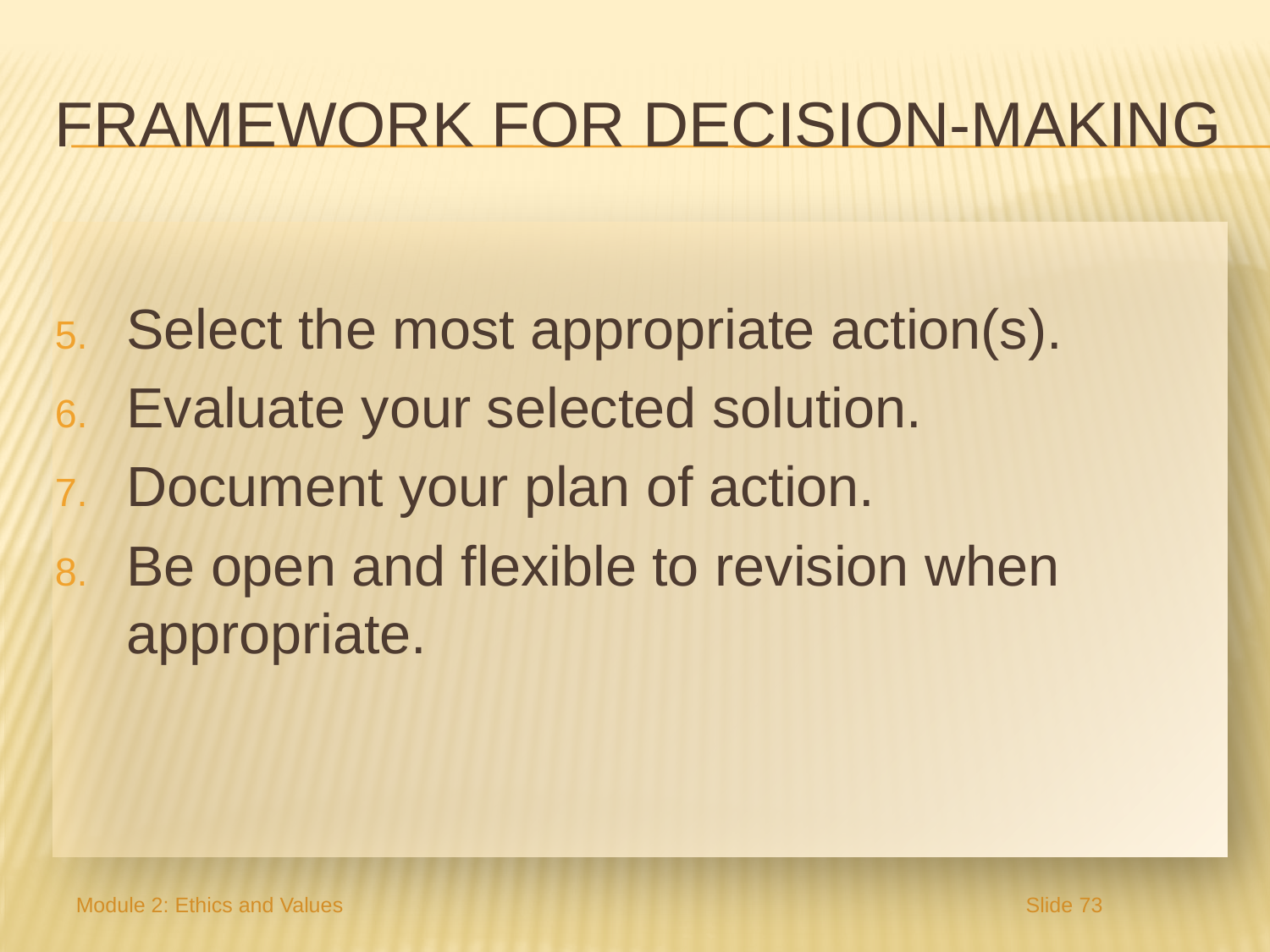

# FRAMEWORK FOR Decision-making

Select the most appropriate action(s).
Evaluate your selected solution.
Document your plan of action.
Be open and flexible to revision when appropriate.

Module 2: Ethics and Values
Slide 73